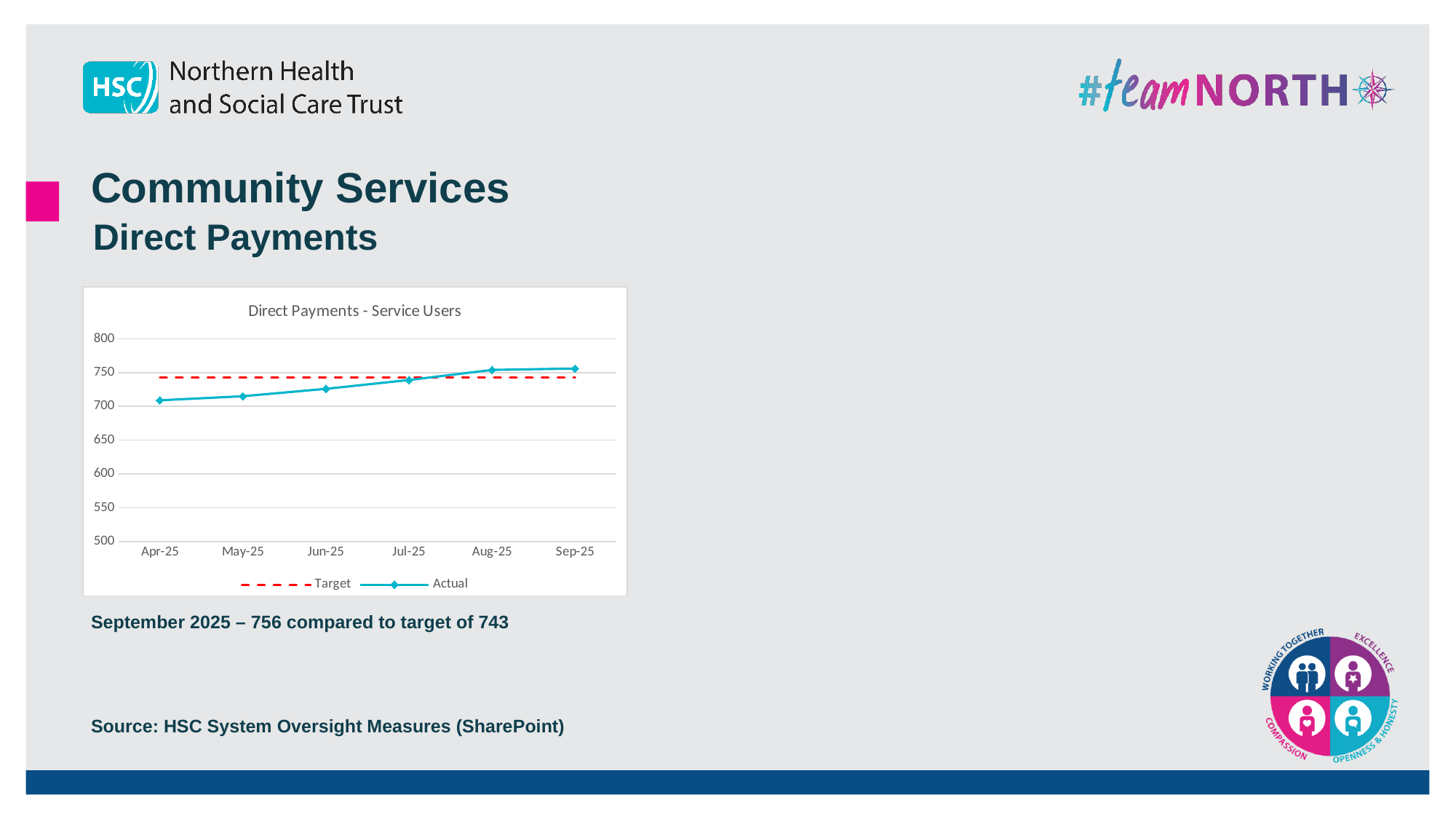

Community Services
Direct Payments

[unsupported chart]

September 2025 – 756 compared to target of 743
Source: HSC System Oversight Measures (SharePoint)